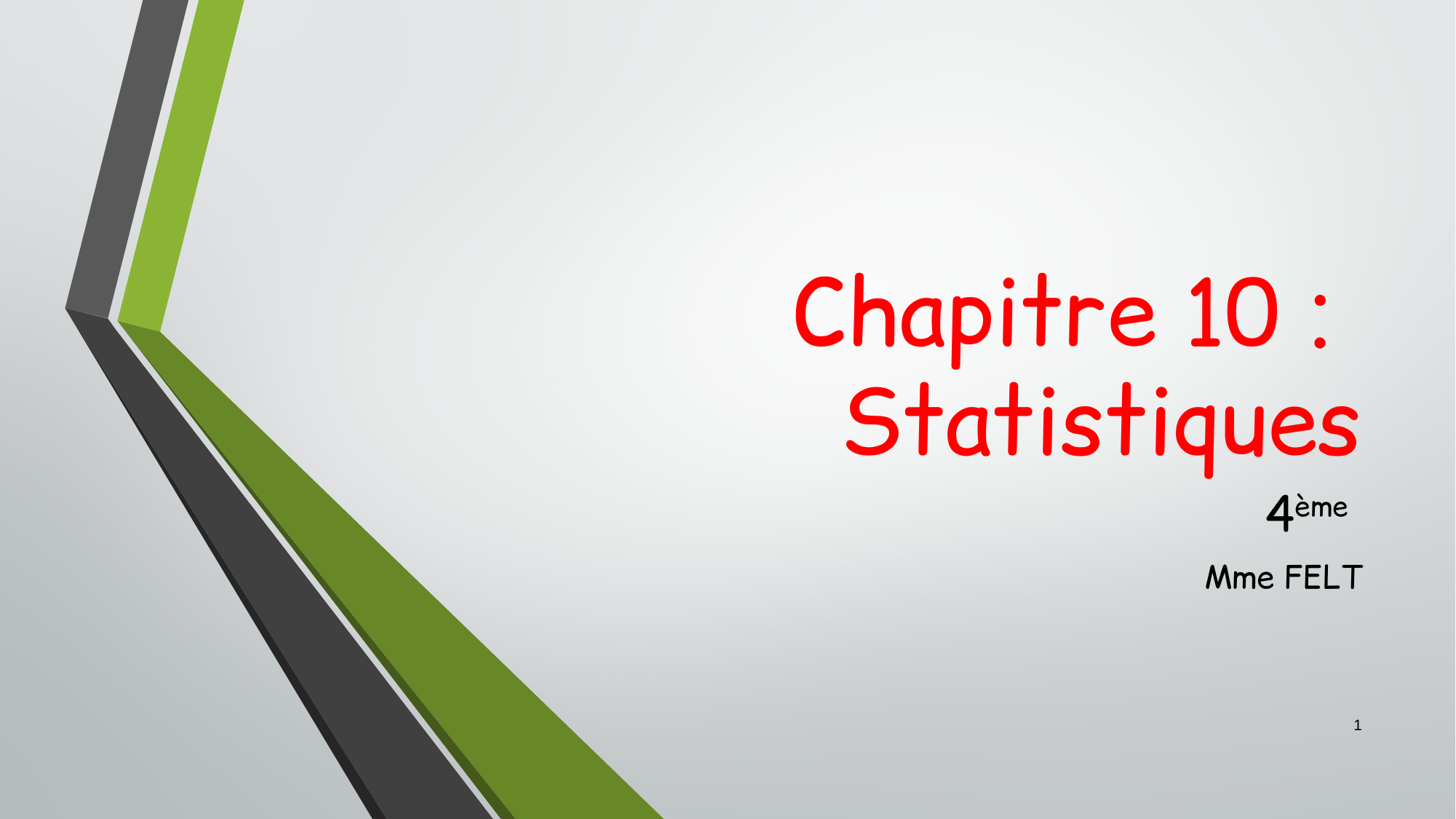

# Chapitre 10 : Statistiques
4ème
Mme FELT
1